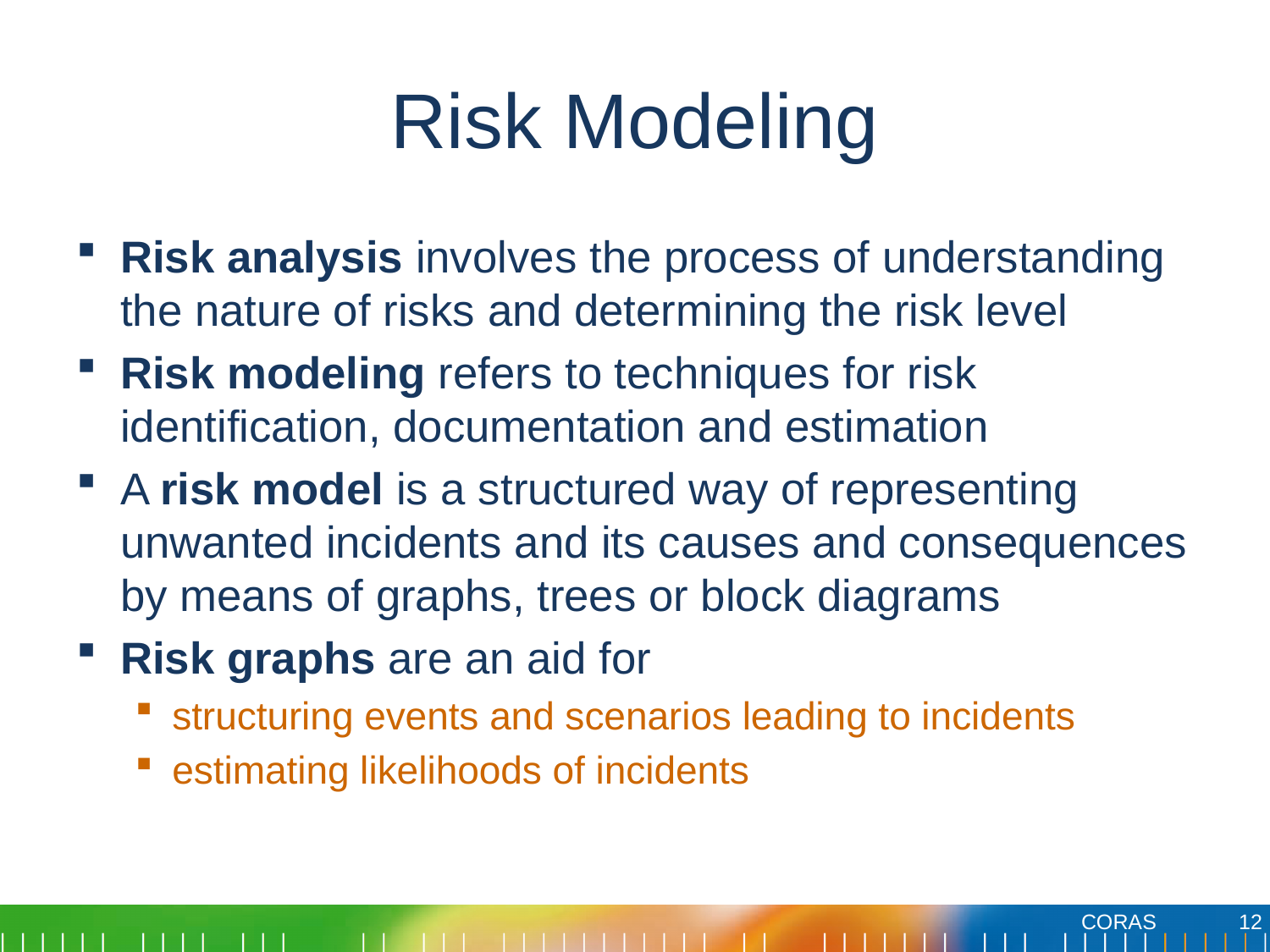

# Risk Modeling
Risk analysis involves the process of understanding the nature of risks and determining the risk level
Risk modeling refers to techniques for risk identification, documentation and estimation
A risk model is a structured way of representing unwanted incidents and its causes and consequences by means of graphs, trees or block diagrams
Risk graphs are an aid for
structuring events and scenarios leading to incidents
estimating likelihoods of incidents
12
CORAS